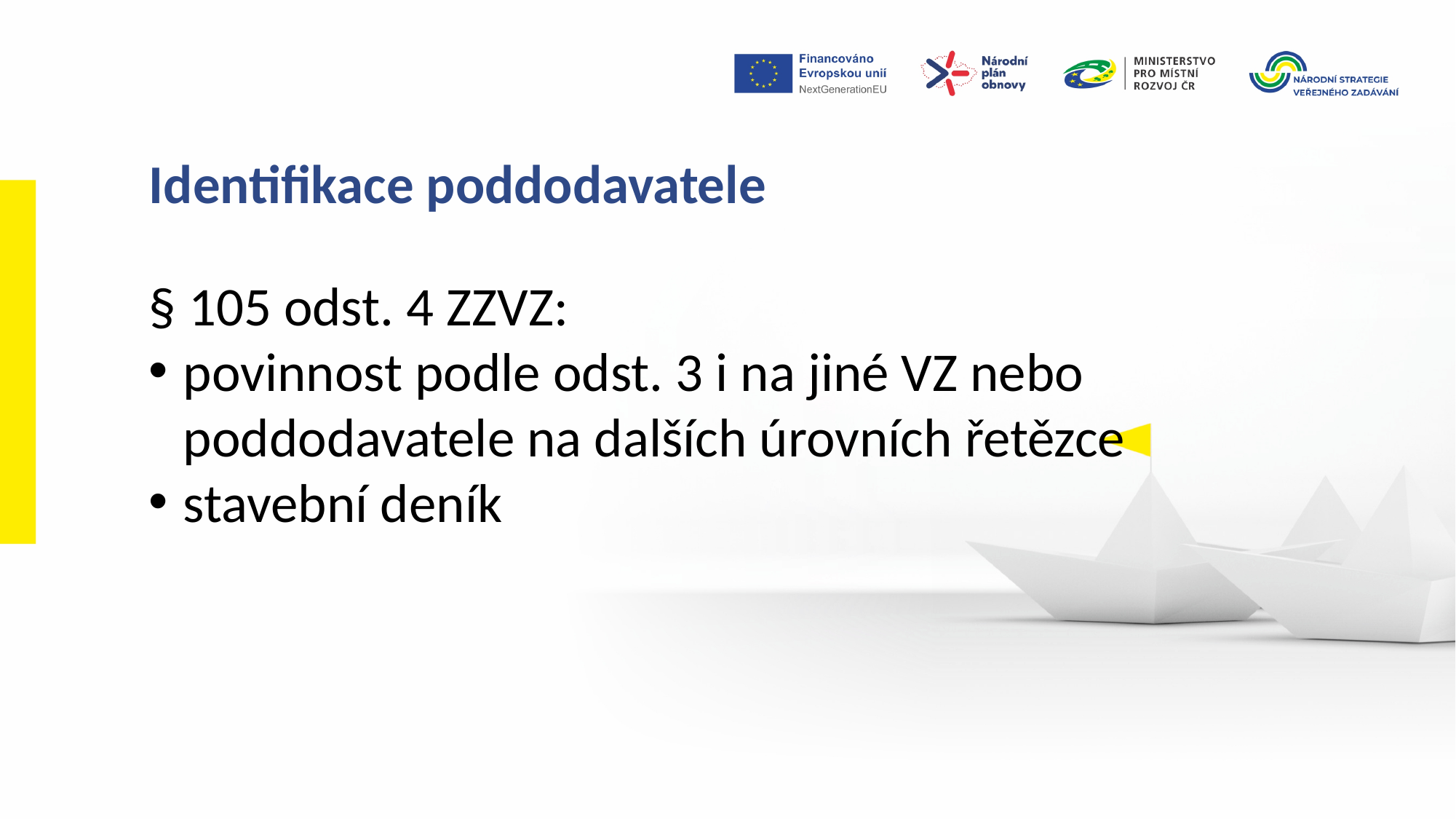

Identifikace poddodavatele
§ 105 odst. 4 ZZVZ:
povinnost podle odst. 3 i na jiné VZ nebo poddodavatele na dalších úrovních řetězce
stavební deník